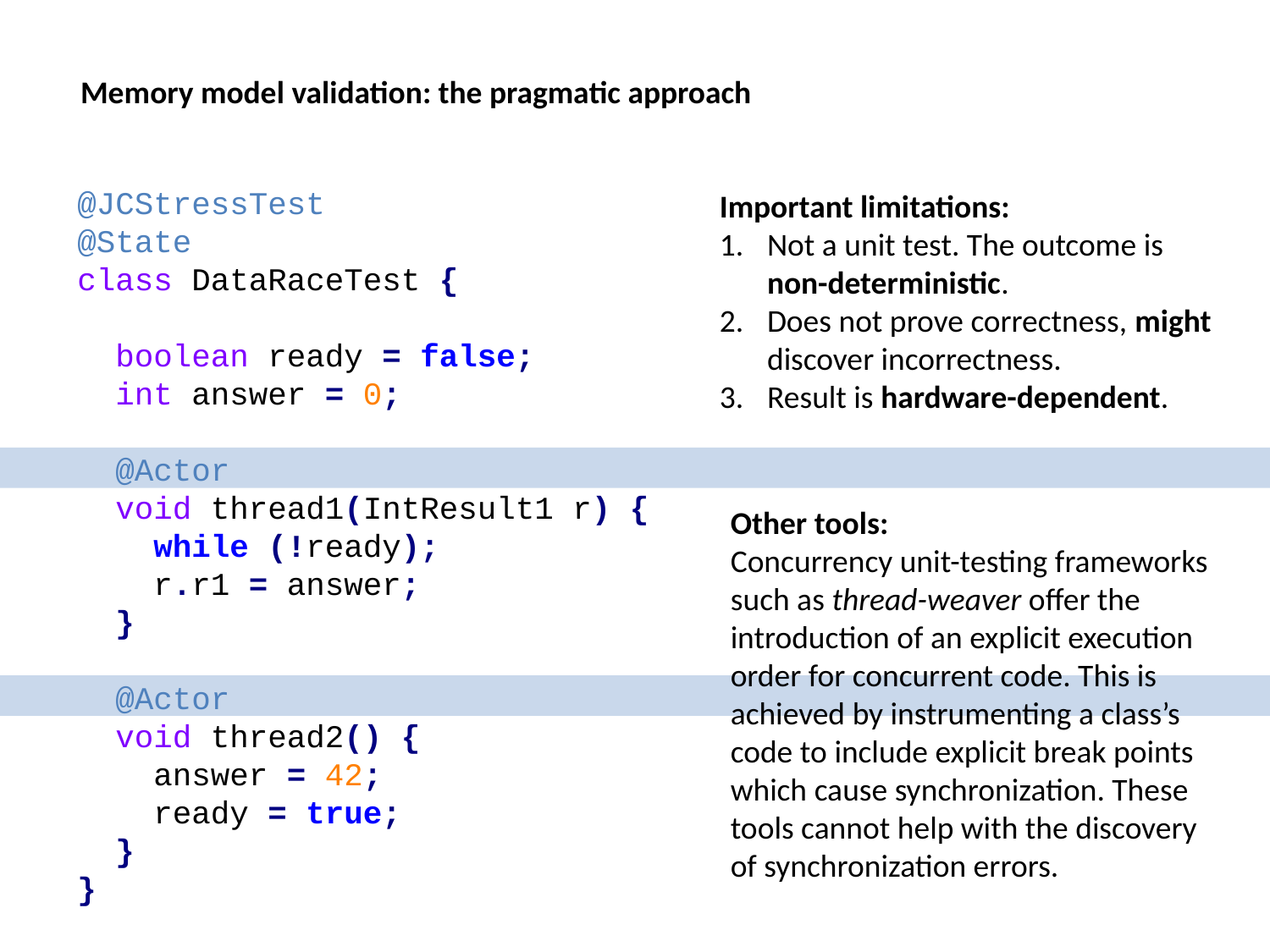

Memory model validation: the pragmatic approach
@JCStressTest
@State
class DataRaceTest {

  boolean ready = false;
  int answer = 0;

  @Actor
  void thread1(IntResult1 r) {
    while (!ready);
    r.r1 = answer;
  }

  @Actor
  void thread2() {
    answer = 42;
    ready = true;
  }
}
Important limitations:
Not a unit test. The outcome is
non-deterministic.
Does not prove correctness, might
discover incorrectness.
Result is hardware-dependent.

Other tools:
Concurrency unit-testing frameworks
such as thread-weaver offer the
introduction of an explicit execution
order for concurrent code. This is
achieved by instrumenting a class’s
code to include explicit break points
which cause synchronization. These
tools cannot help with the discovery
of synchronization errors.